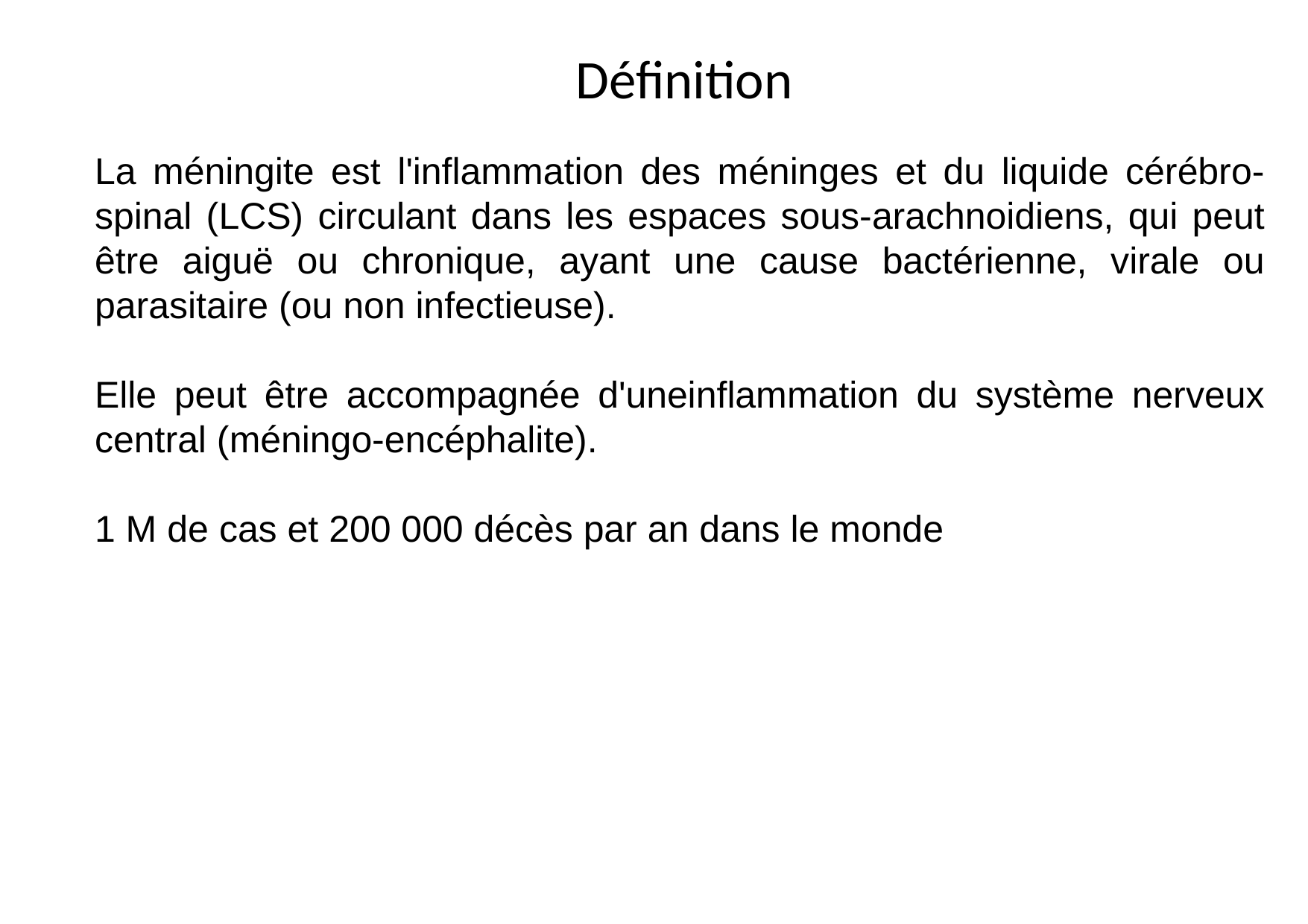

# Définition
La méningite est l'inflammation des méninges et du liquide cérébro-spinal (LCS) circulant dans les espaces sous-arachnoidiens, qui peut être aiguë ou chronique, ayant une cause bactérienne, virale ou parasitaire (ou non infectieuse).

Elle peut être accompagnée d'uneinflammation du système nerveux central (méningo-encéphalite).

1 M de cas et 200 000 décès par an dans le monde